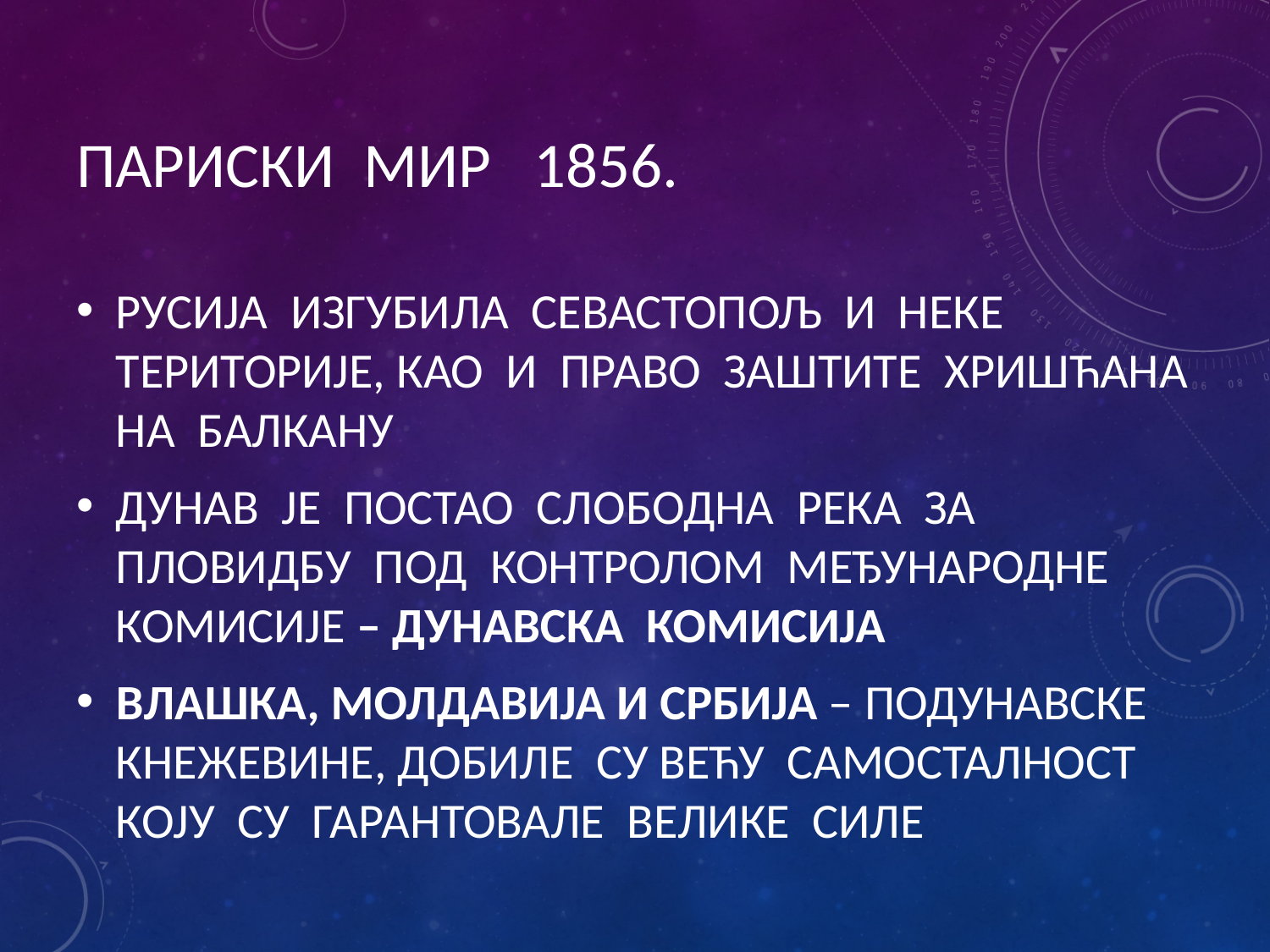

# ПАРИСКИ  МИР   1856.
РУСИЈА  ИЗГУБИЛА  СЕВАСТОПОЉ  И  НЕКЕ  ТЕРИТОРИЈЕ, КАО  И  ПРАВО  ЗАШТИТЕ  ХРИШЋАНА  НА  БАЛКАНУ
ДУНАВ  ЈЕ  ПОСТАО  СЛОБОДНА  РЕКА  ЗА  ПЛОВИДБУ  ПОД  КОНТРОЛОМ  МЕЂУНАРОДНЕ  КОМИСИЈЕ – ДУНАВСКА  КОМИСИЈА
ВЛАШКА, МОЛДАВИЈА И СРБИЈА – ПОДУНАВСКЕ  КНЕЖЕВИНЕ, ДОБИЛЕ  СУ ВЕЋУ  САМОСТАЛНОСТ  КОЈУ  СУ  ГАРАНТОВАЛЕ  ВЕЛИКЕ  СИЛЕ